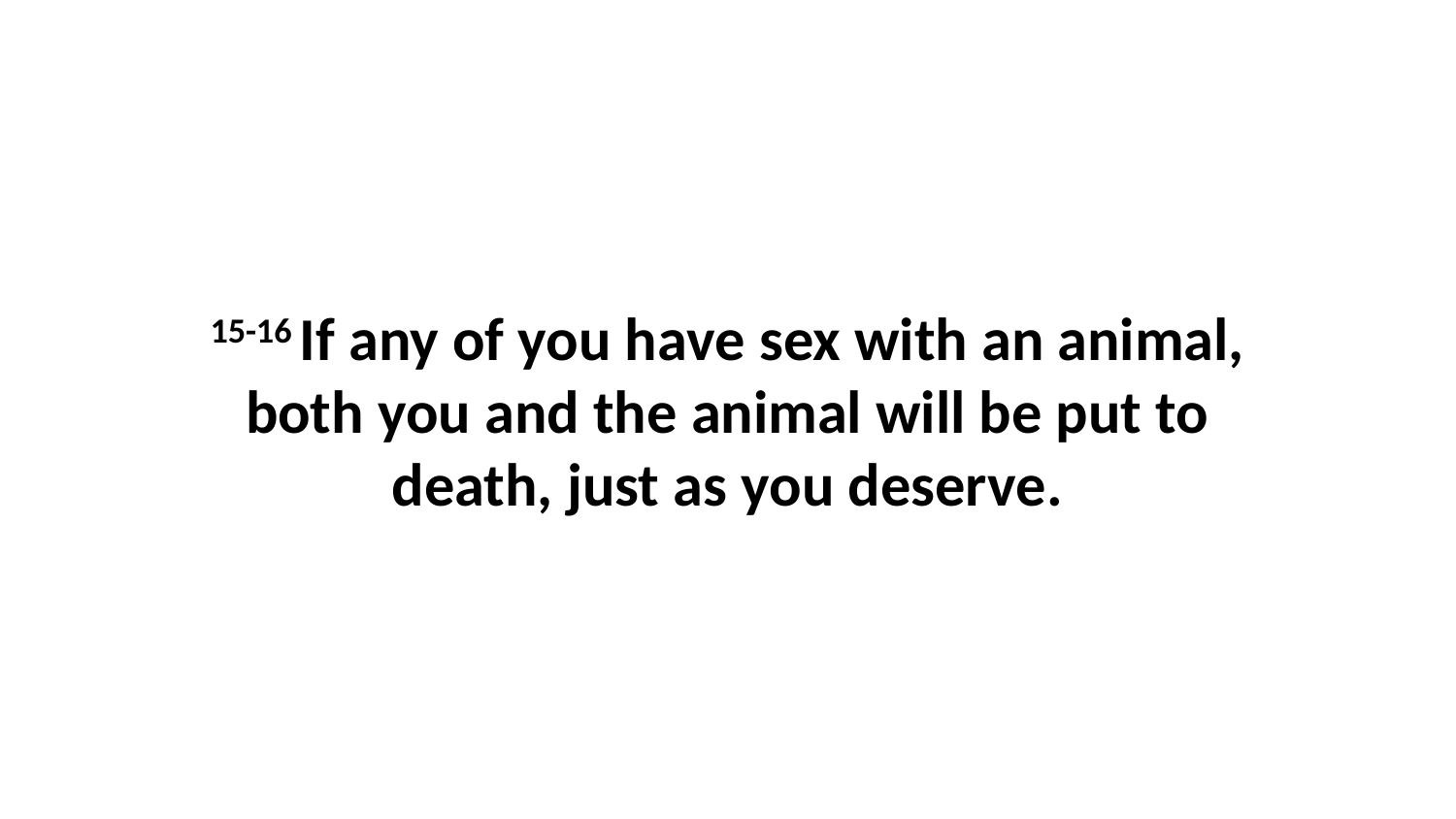

15-16 If any of you have sex with an animal, both you and the animal will be put to death, just as you deserve.